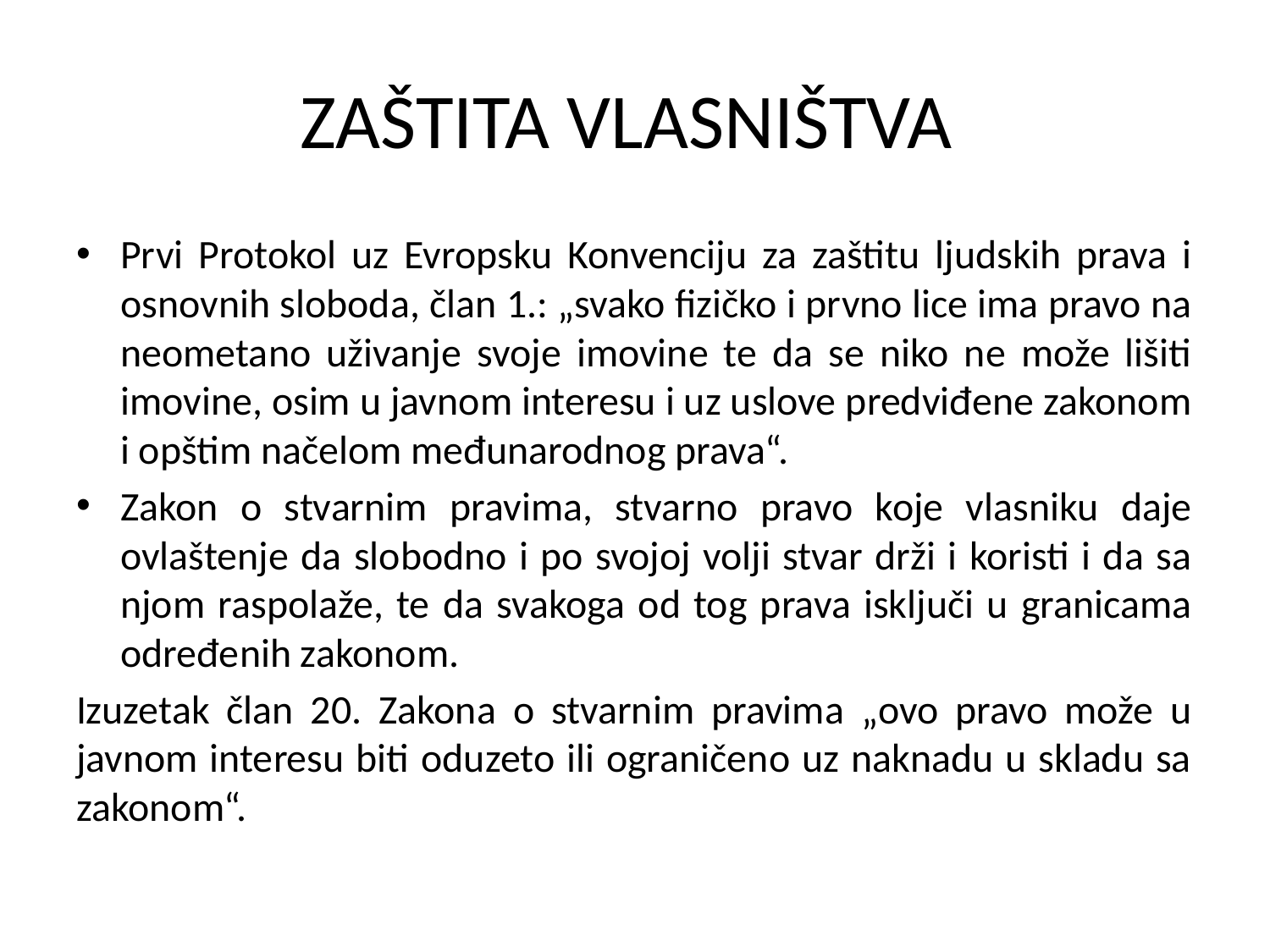

# ZAŠTITA VLASNIŠTVA
Prvi Protokol uz Evropsku Konvenciju za zaštitu ljudskih prava i osnovnih sloboda, član 1.: „svako fizičko i prvno lice ima pravo na neometano uživanje svoje imovine te da se niko ne može lišiti imovine, osim u javnom interesu i uz uslove predviđene zakonom i opštim načelom međunarodnog prava“.
Zakon o stvarnim pravima, stvarno pravo koje vlasniku daje ovlaštenje da slobodno i po svojoj volji stvar drži i koristi i da sa njom raspolaže, te da svakoga od tog prava isključi u granicama određenih zakonom.
Izuzetak član 20. Zakona o stvarnim pravima „ovo pravo može u javnom interesu biti oduzeto ili ograničeno uz naknadu u skladu sa zakonom“.